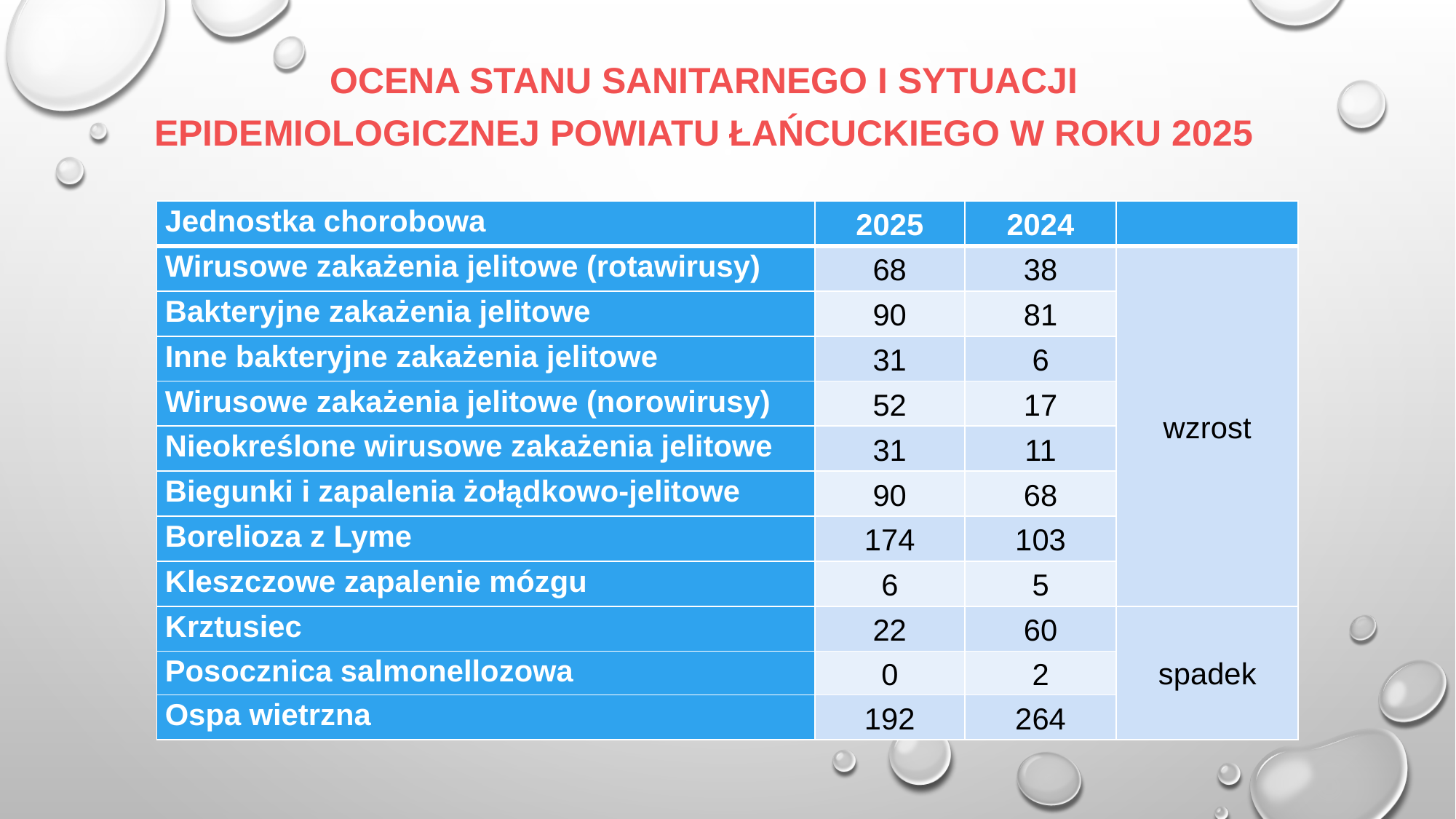

# OCENA STANU SANITARNEGO I SYTUACJI EPIDEMIOLOGICZNEJ POWIATU ŁAŃCUCKIEGO W ROKU 2025
| Jednostka chorobowa | 2025 | 2024 |  |
| --- | --- | --- | --- |
| Wirusowe zakażenia jelitowe (rotawirusy) | 68 | 38 | wzrost |
| Bakteryjne zakażenia jelitowe | 90 | 81 |  |
| Inne bakteryjne zakażenia jelitowe | 31 | 6 |  |
| Wirusowe zakażenia jelitowe (norowirusy) | 52 | 17 |  |
| Nieokreślone wirusowe zakażenia jelitowe | 31 | 11 |  |
| Biegunki i zapalenia żołądkowo-jelitowe | 90 | 68 |  |
| Borelioza z Lyme | 174 | 103 |  |
| Kleszczowe zapalenie mózgu | 6 | 5 |  |
| Krztusiec | 22 | 60 | spadek |
| Posocznica salmonellozowa | 0 | 2 |  |
| Ospa wietrzna | 192 | 264 |  |